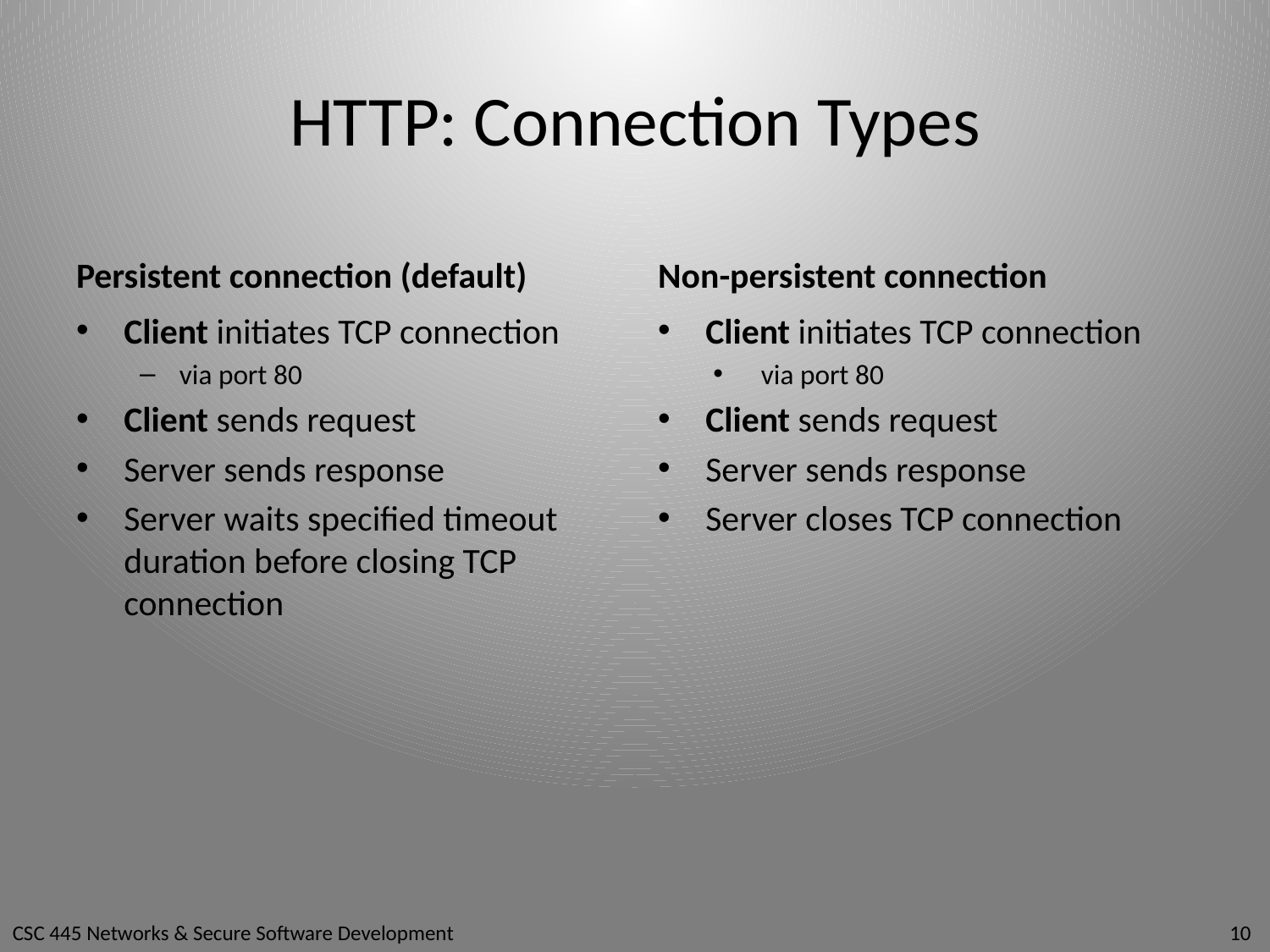

# HTTP: Connection Types
Persistent connection (default)
Non-persistent connection
Client initiates TCP connection
via port 80
Client sends request
Server sends response
Server waits specified timeout duration before closing TCP connection
Client initiates TCP connection
via port 80
Client sends request
Server sends response
Server closes TCP connection